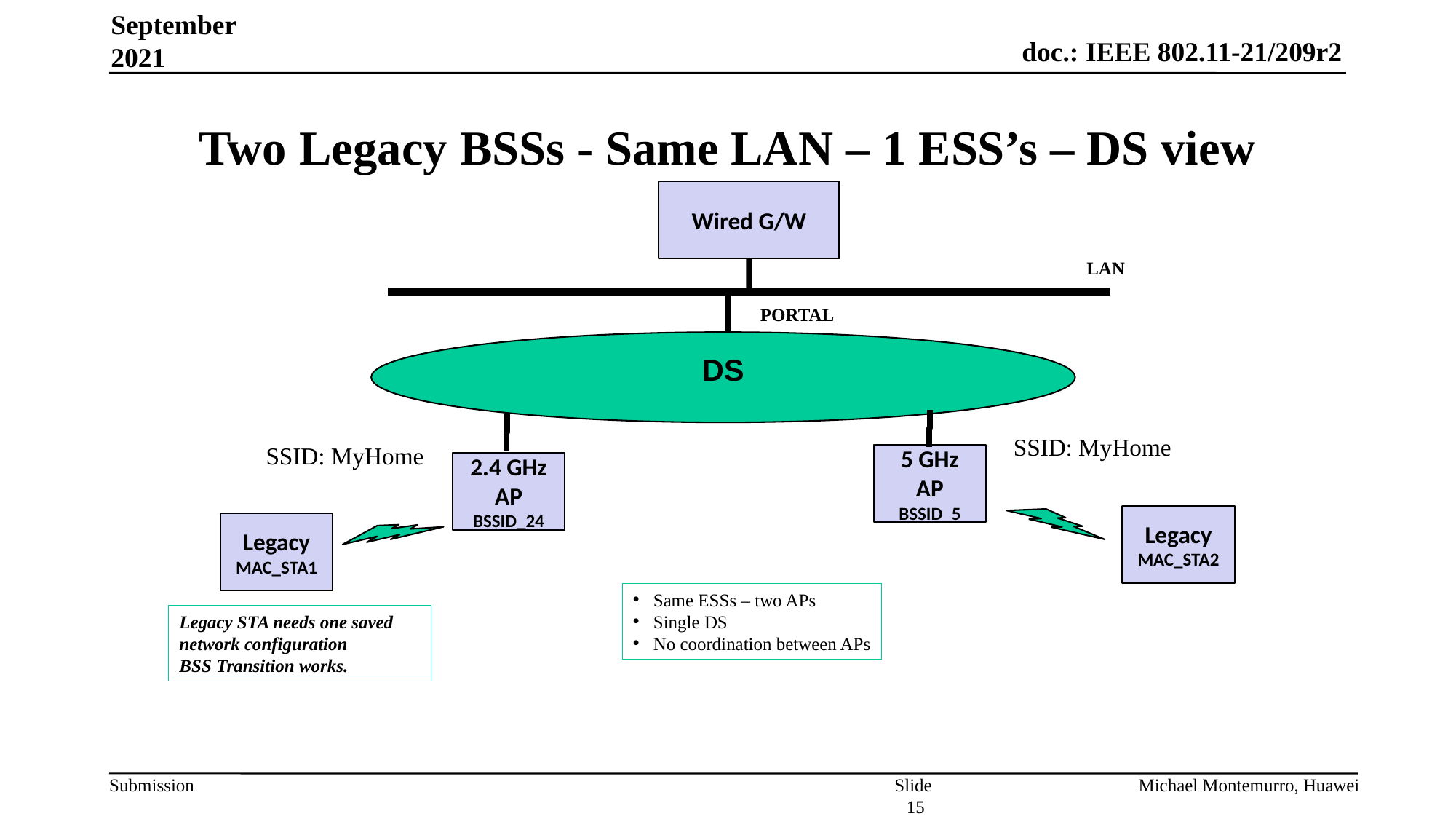

September 2021
# Two Legacy BSSs - Same LAN – 1 ESS’s – DS view
Wired G/W
LAN
PORTAL
DS
SSID: MyHome
SSID: MyHome
5 GHz AP
BSSID_5
2.4 GHz AP
BSSID_24
Legacy MAC_STA2

Legacy MAC_STA1

Same ESSs – two APs
Single DS
No coordination between APs
Legacy STA needs one saved network configuration
BSS Transition works.
Slide 15
Michael Montemurro, Huawei